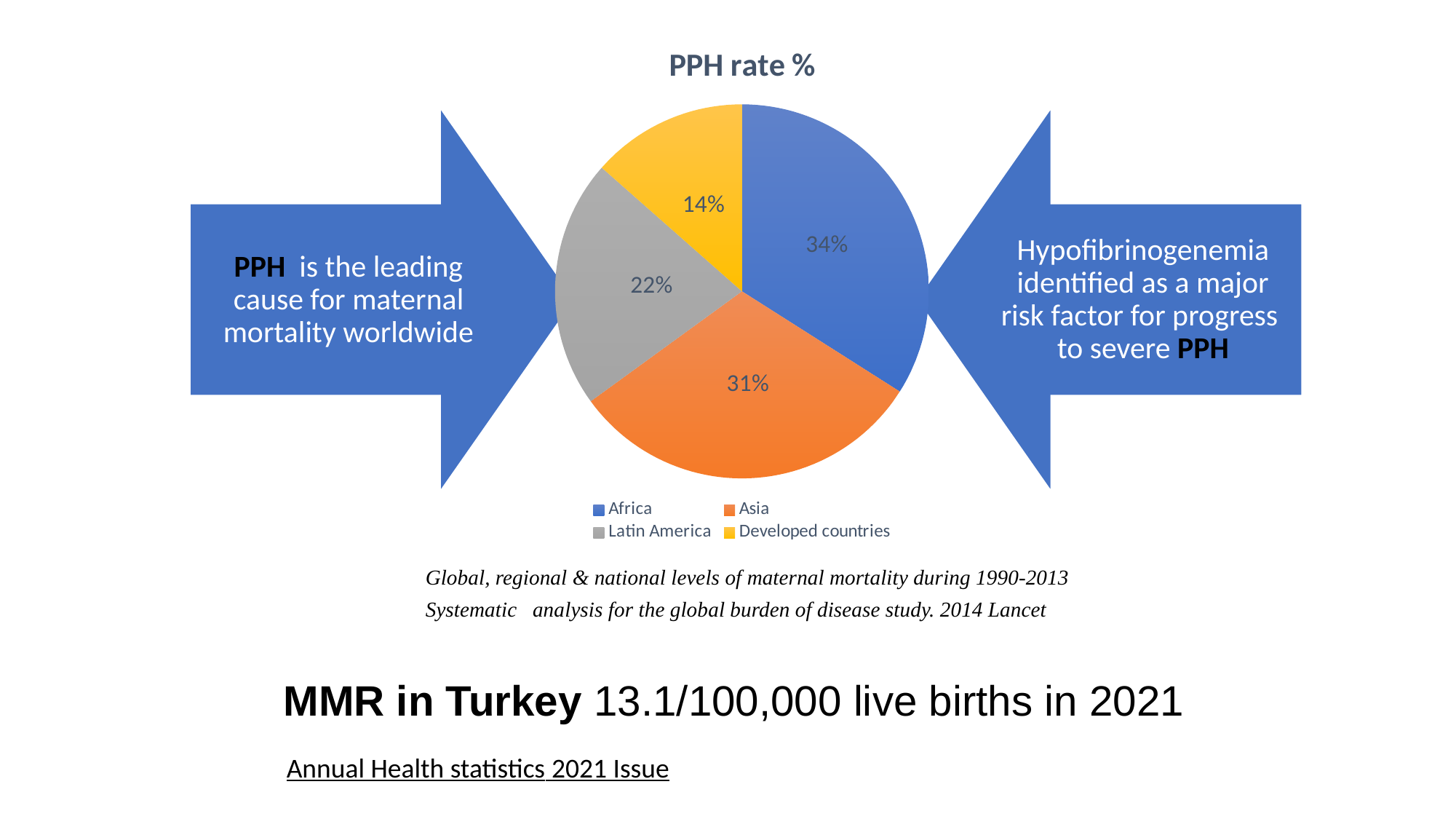

### Chart:

| Category | PPH rate % |
|---|---|
| Africa | 34.0 |
| Asia | 31.0 |
| Latin America | 21.5 |
| Developed countries | 13.5 |
PPH  is the leading cause for maternal mortality worldwide
Hypofibrinogenemia identified as a major risk factor for progress  to severe PPH
Global, regional & national levels of maternal mortality during 1990-2013
Systematic   analysis for the global burden of disease study. 2014 Lancet
MMR in Turkey 13.1/100,000 live births in 2021

Annual Health statistics 2021 Issue